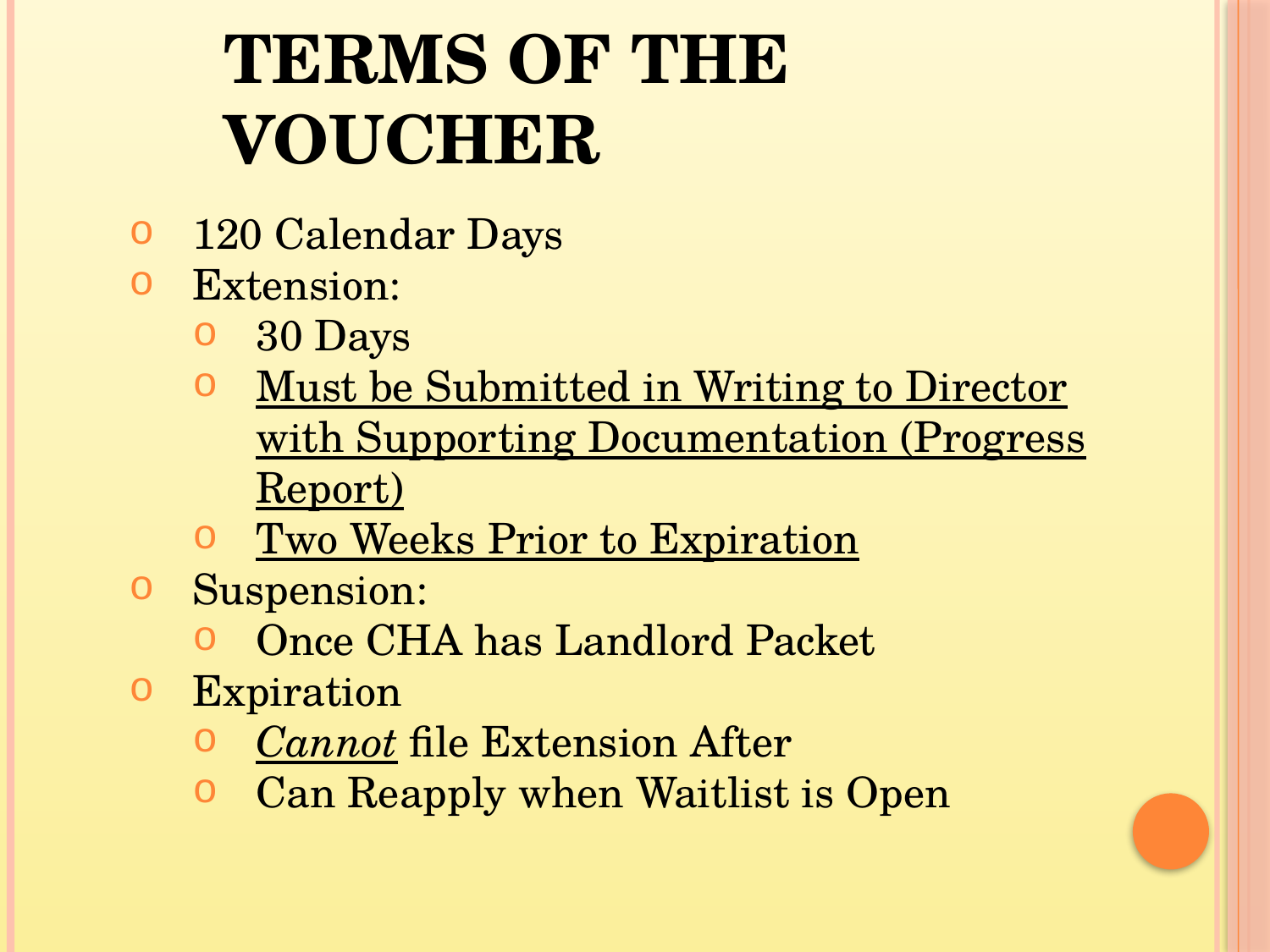

# Terms of the Voucher
120 Calendar Days
Extension:
30 Days
Must be Submitted in Writing to Director with Supporting Documentation (Progress Report)
Two Weeks Prior to Expiration
Suspension:
Once CHA has Landlord Packet
Expiration
Cannot file Extension After
Can Reapply when Waitlist is Open